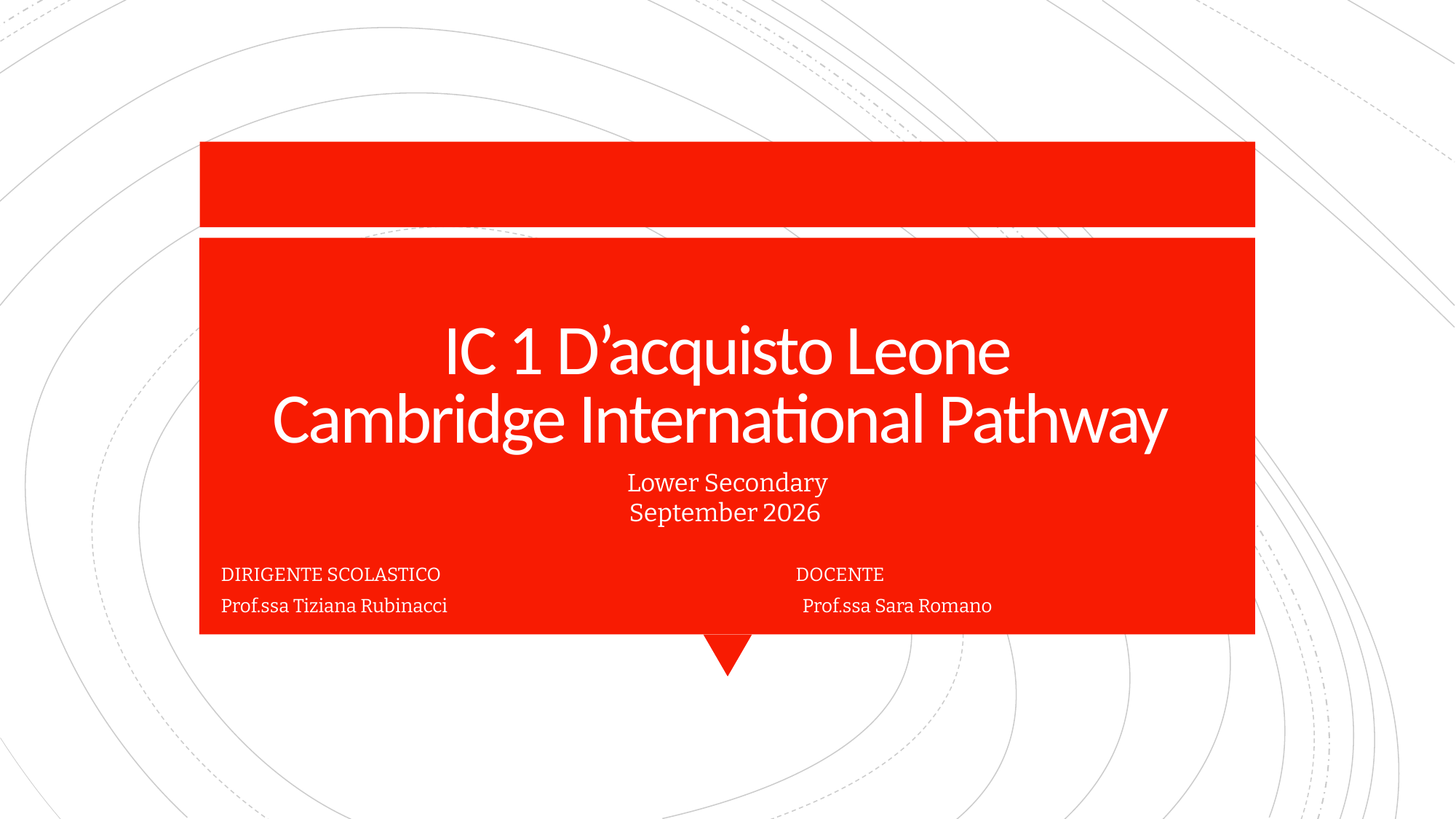

# IC 1 D’acquisto Leone Cambridge International Pathway
Lower Secondary
September 2026

DIRIGENTE SCOLASTICO                                                                                             DOCENTE
Prof.ssa Tiziana Rubinacci                                                                                             Prof.ssa Sara Romano